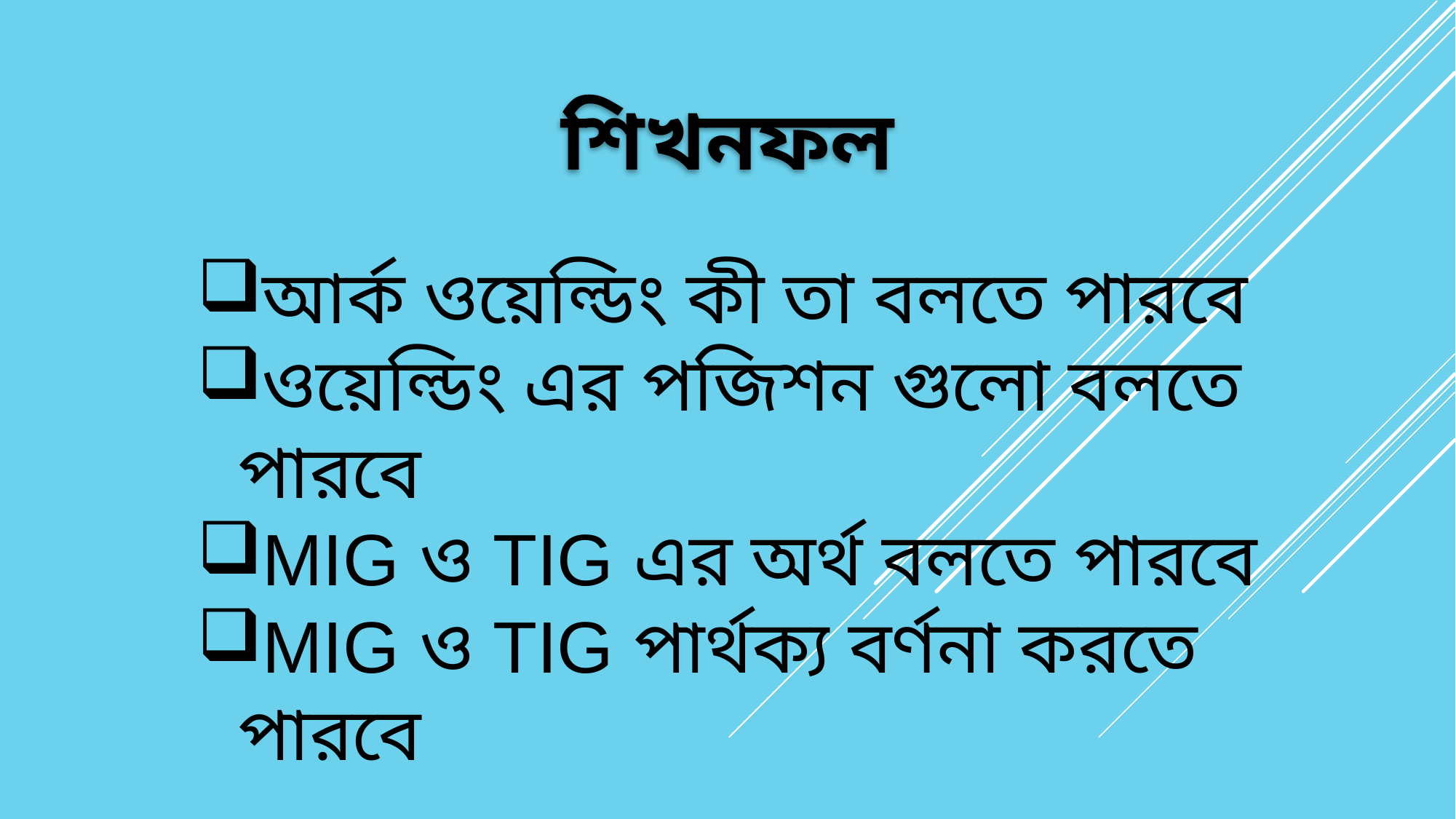

# শিখনফল
আর্ক ওয়েল্ডিং কী তা বলতে পারবে
ওয়েল্ডিং এর পজিশন গুলো বলতে পারবে
MIG ও TIG এর অর্থ বলতে পারবে
MIG ও TIG পার্থক্য বর্ণনা করতে পারবে